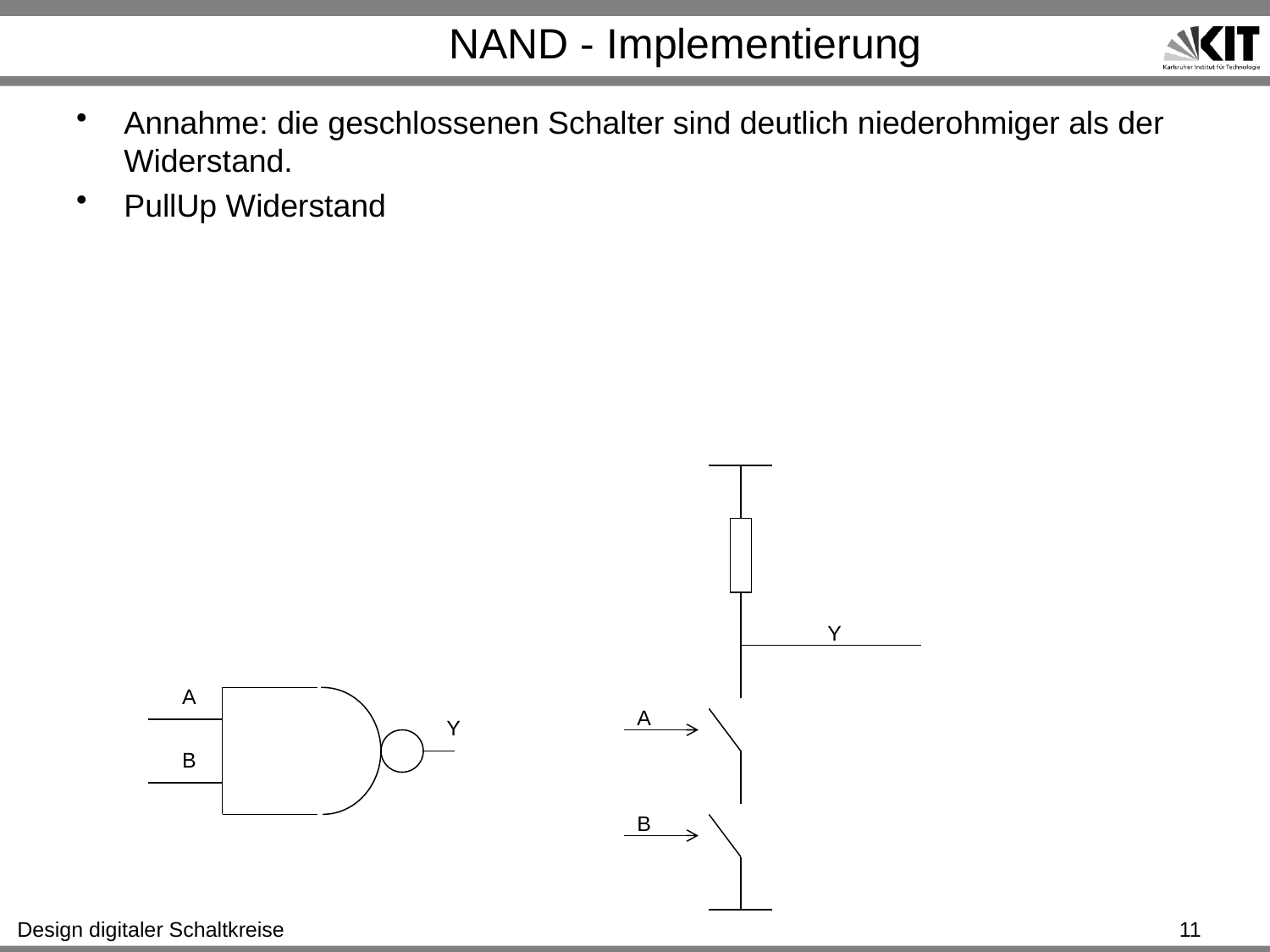

# NAND - Implementierung
Annahme: die geschlossenen Schalter sind deutlich niederohmiger als der Widerstand.
PullUp Widerstand

Y
A

A
Y

B
B